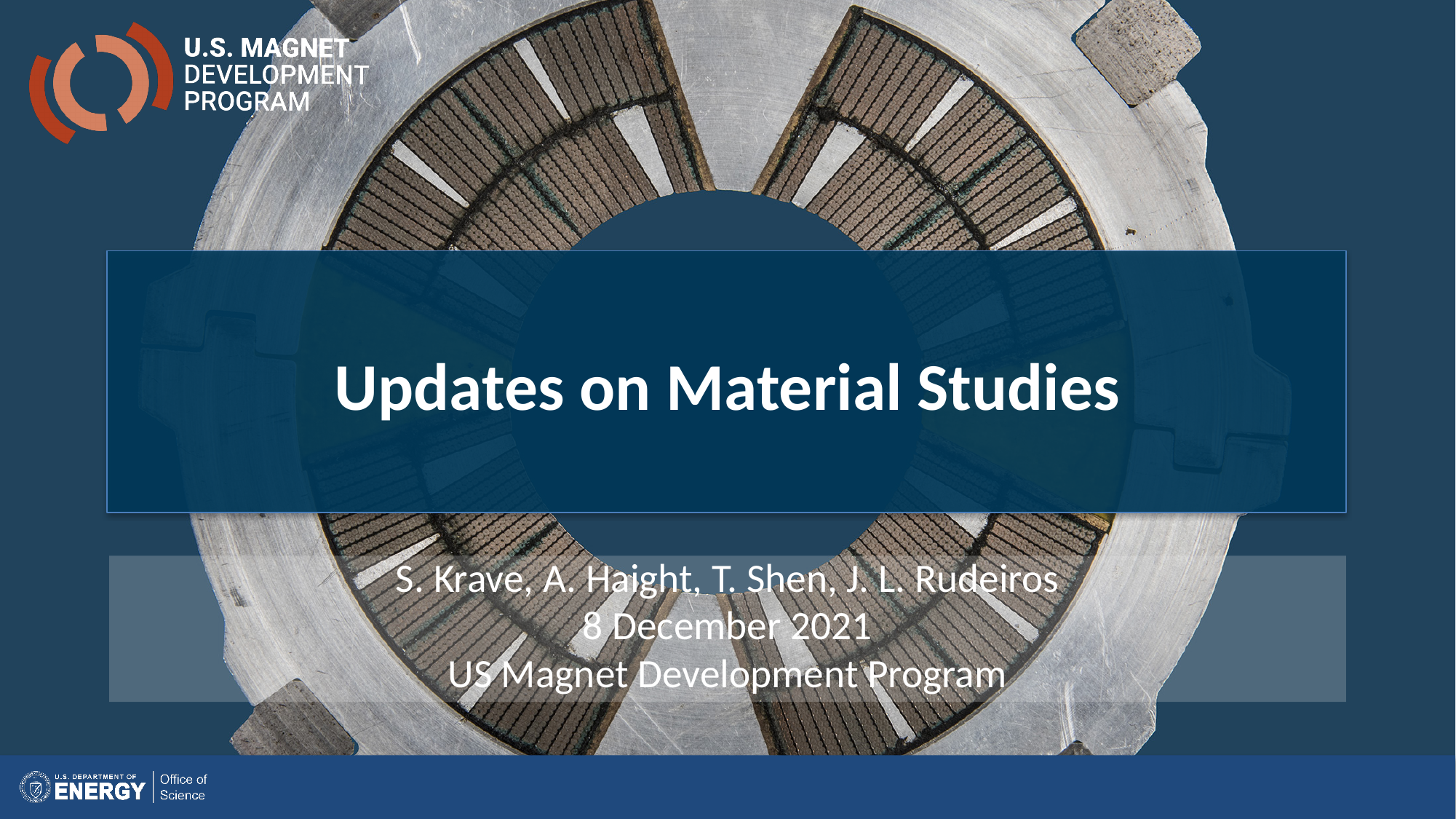

# Updates on Material Studies
S. Krave, A. Haight, T. Shen, J. L. Rudeiros
8 December 2021
US Magnet Development Program